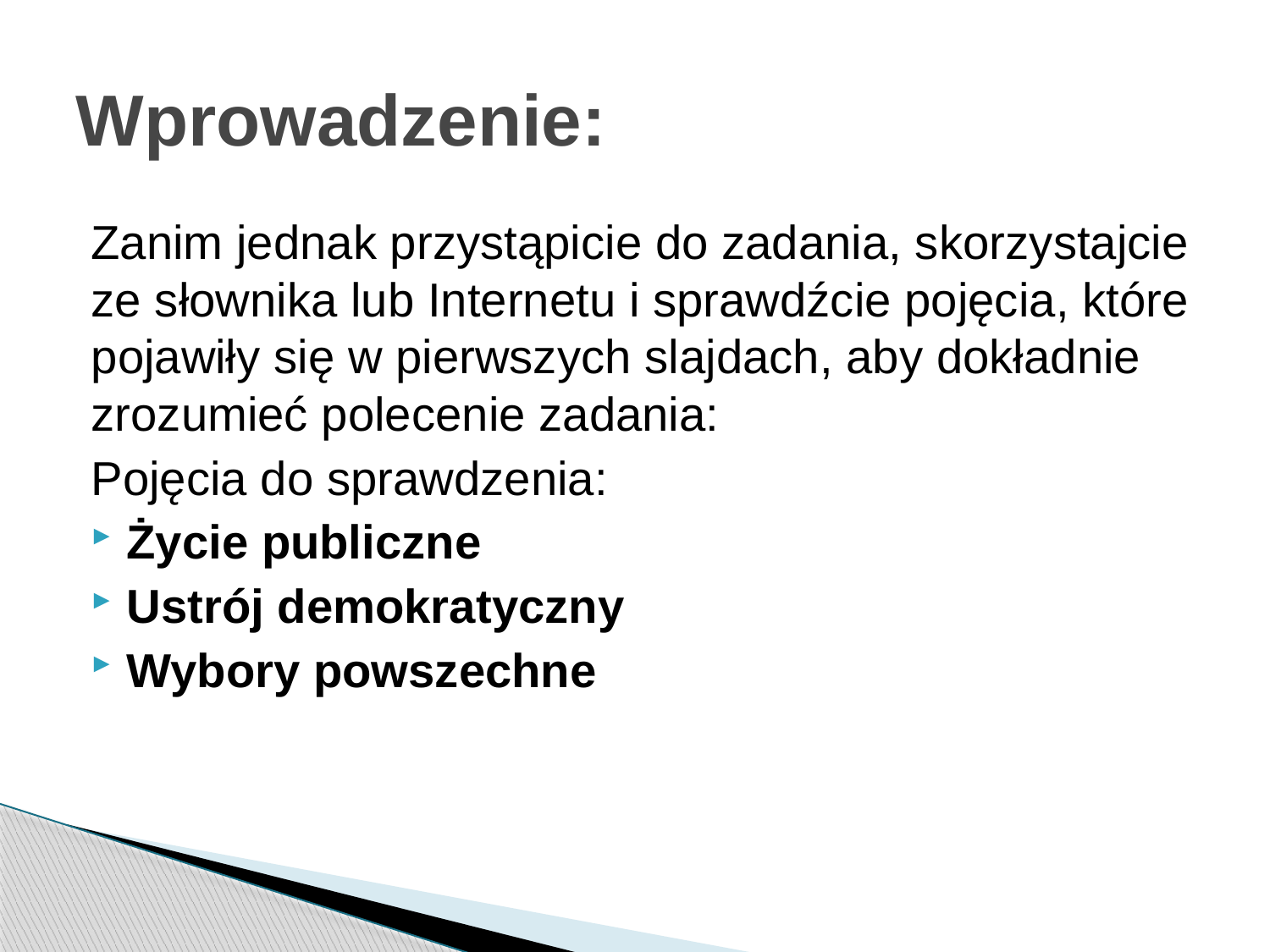

# Wprowadzenie:
Zanim jednak przystąpicie do zadania, skorzystajcie ze słownika lub Internetu i sprawdźcie pojęcia, które pojawiły się w pierwszych slajdach, aby dokładnie zrozumieć polecenie zadania:
Pojęcia do sprawdzenia:
Życie publiczne
Ustrój demokratyczny
Wybory powszechne